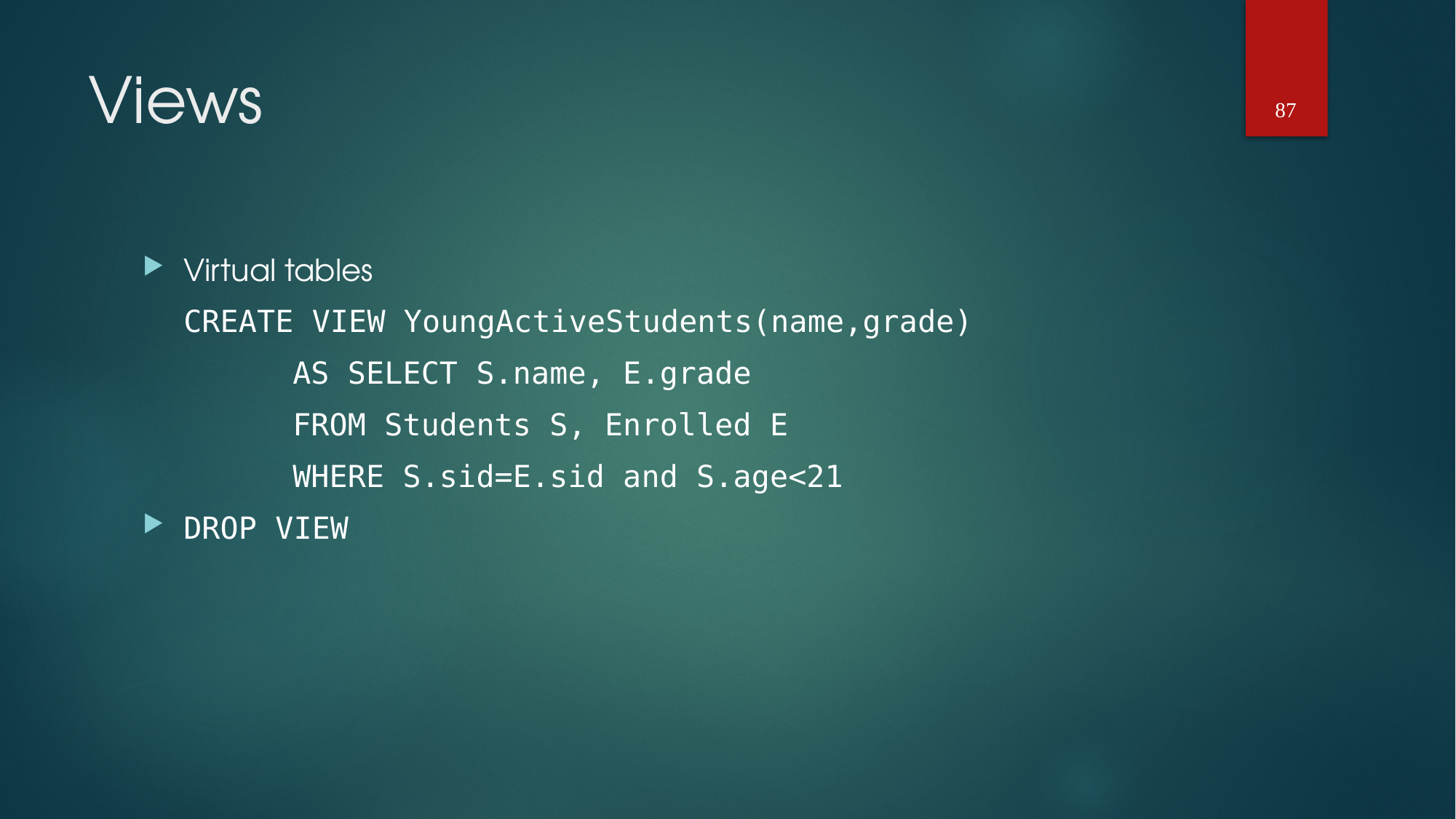

# Views
87
Virtual tables
	CREATE VIEW YoungActiveStudents(name,grade)
		AS SELECT S.name, E.grade
		FROM Students S, Enrolled E
		WHERE S.sid=E.sid and S.age<21
DROP VIEW